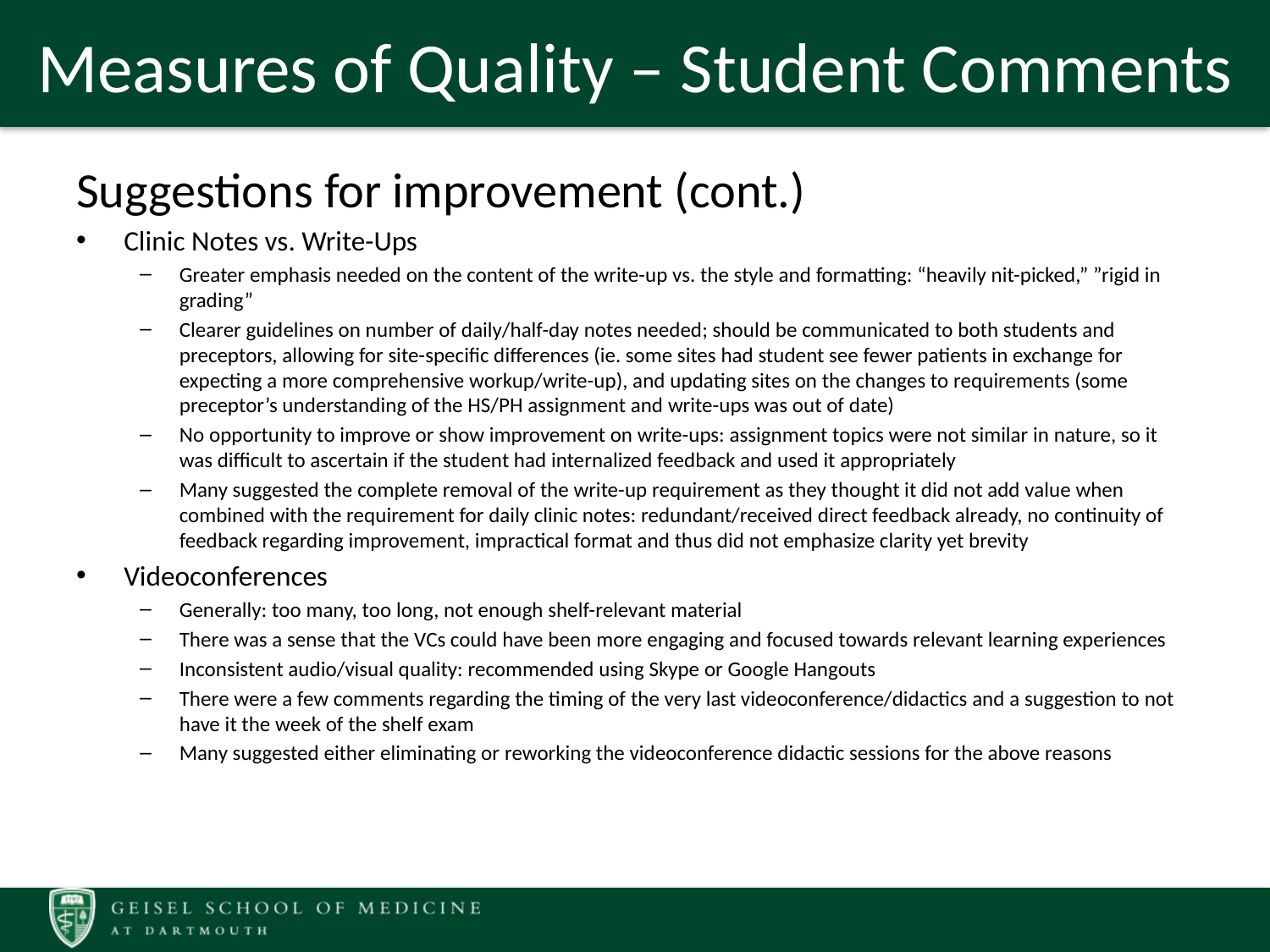

# Measures of Quality – Student Comments
Suggestions for improvement (cont.)
Clinic Notes vs. Write-Ups
Greater emphasis needed on the content of the write-up vs. the style and formatting: “heavily nit-picked,” ”rigid in grading”
Clearer guidelines on number of daily/half-day notes needed; should be communicated to both students and preceptors, allowing for site-specific differences (ie. some sites had student see fewer patients in exchange for expecting a more comprehensive workup/write-up), and updating sites on the changes to requirements (some preceptor’s understanding of the HS/PH assignment and write-ups was out of date)
No opportunity to improve or show improvement on write-ups: assignment topics were not similar in nature, so it was difficult to ascertain if the student had internalized feedback and used it appropriately
Many suggested the complete removal of the write-up requirement as they thought it did not add value when combined with the requirement for daily clinic notes: redundant/received direct feedback already, no continuity of feedback regarding improvement, impractical format and thus did not emphasize clarity yet brevity
Videoconferences
Generally: too many, too long, not enough shelf-relevant material
There was a sense that the VCs could have been more engaging and focused towards relevant learning experiences
Inconsistent audio/visual quality: recommended using Skype or Google Hangouts
There were a few comments regarding the timing of the very last videoconference/didactics and a suggestion to not have it the week of the shelf exam
Many suggested either eliminating or reworking the videoconference didactic sessions for the above reasons